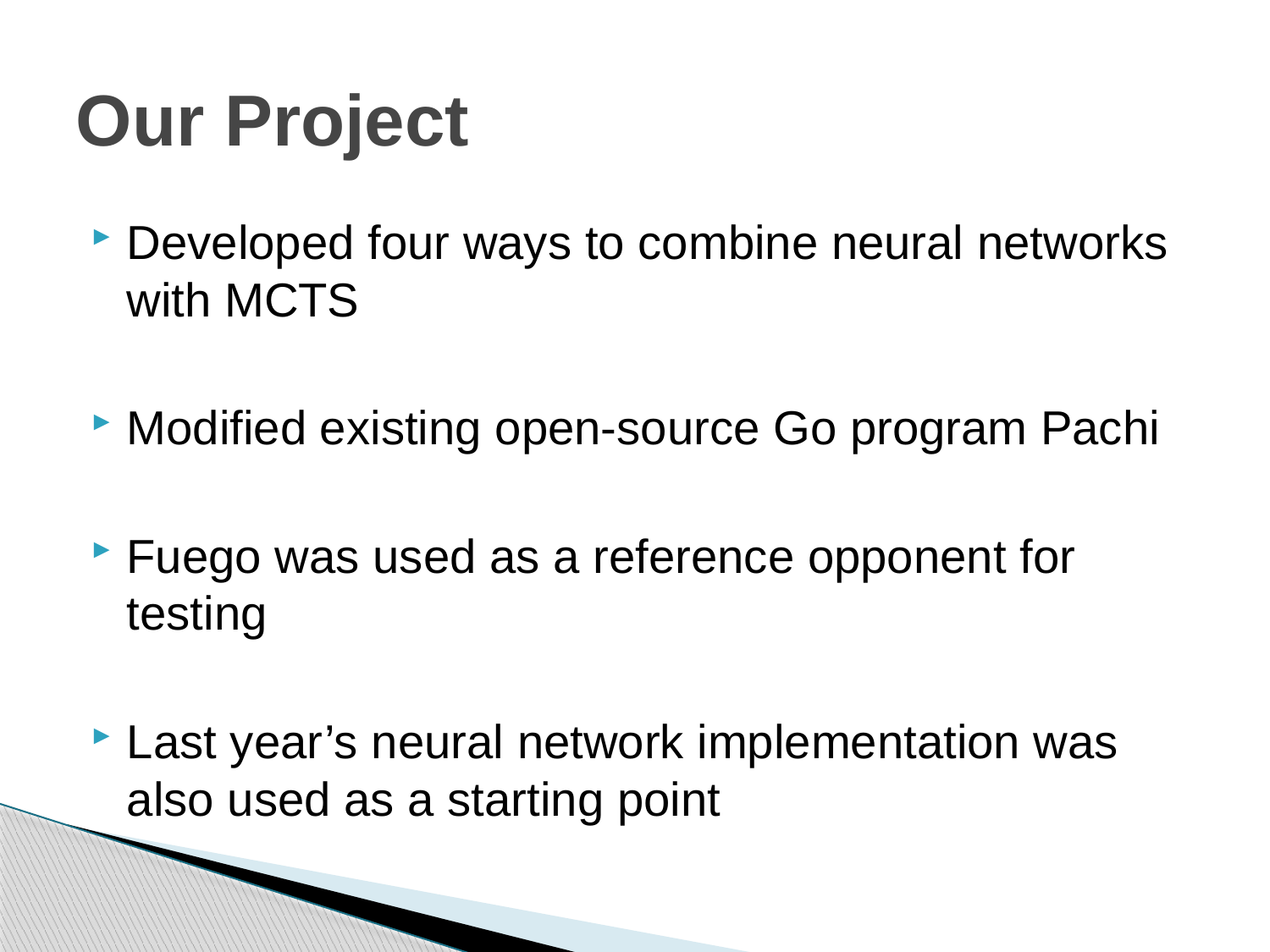

# Our Project
Developed four ways to combine neural networks with MCTS

Modified existing open-source Go program Pachi

Fuego was used as a reference opponent for testing

Last year’s neural network implementation was also used as a starting point